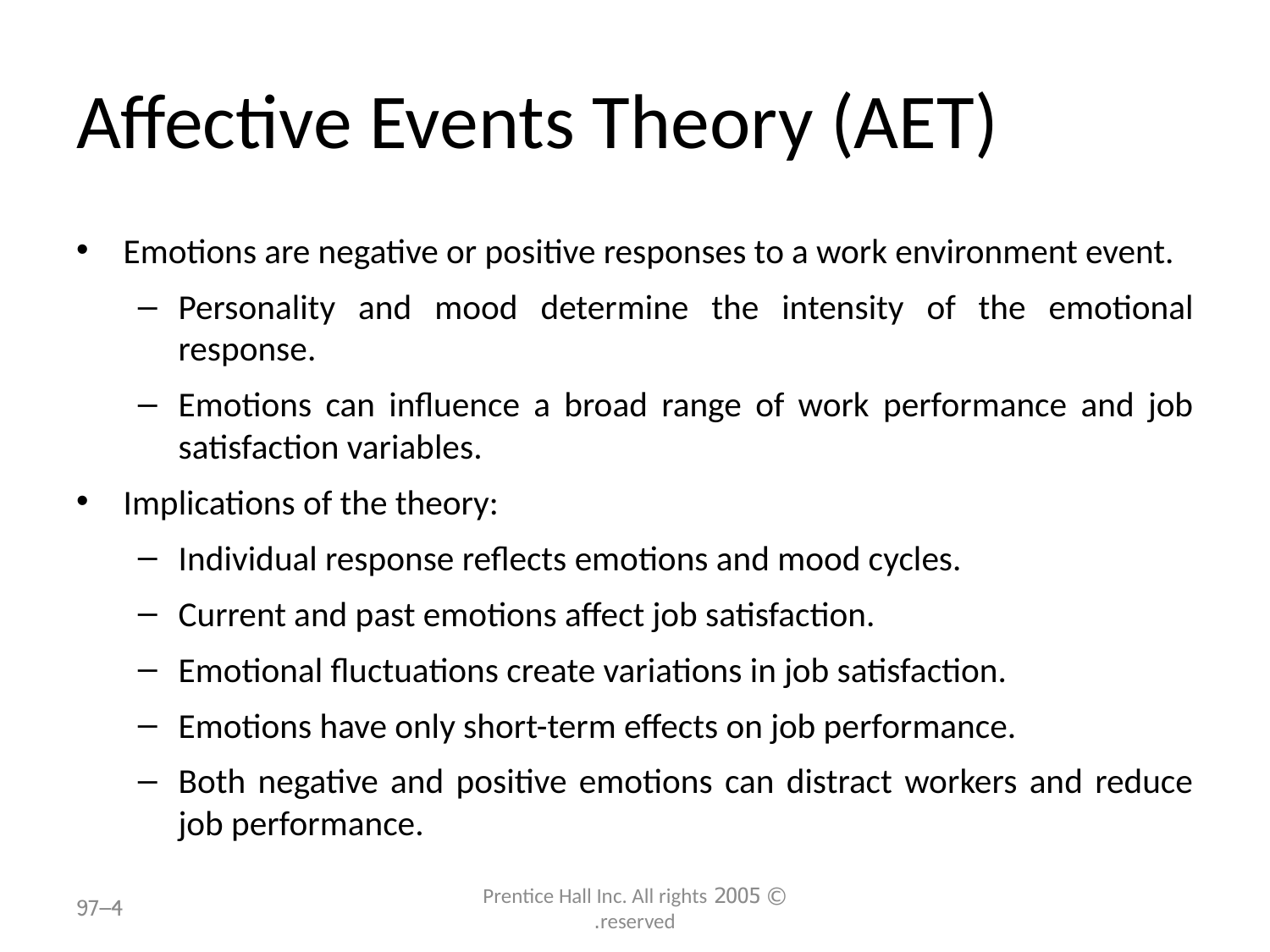

# Affective Events Theory (AET)
Emotions are negative or positive responses to a work environment event.
Personality and mood determine the intensity of the emotional response.
Emotions can influence a broad range of work performance and job satisfaction variables.
Implications of the theory:
Individual response reflects emotions and mood cycles.
Current and past emotions affect job satisfaction.
Emotional fluctuations create variations in job satisfaction.
Emotions have only short-term effects on job performance.
Both negative and positive emotions can distract workers and reduce job performance.
4–97
© 2005 Prentice Hall Inc. All rights reserved.